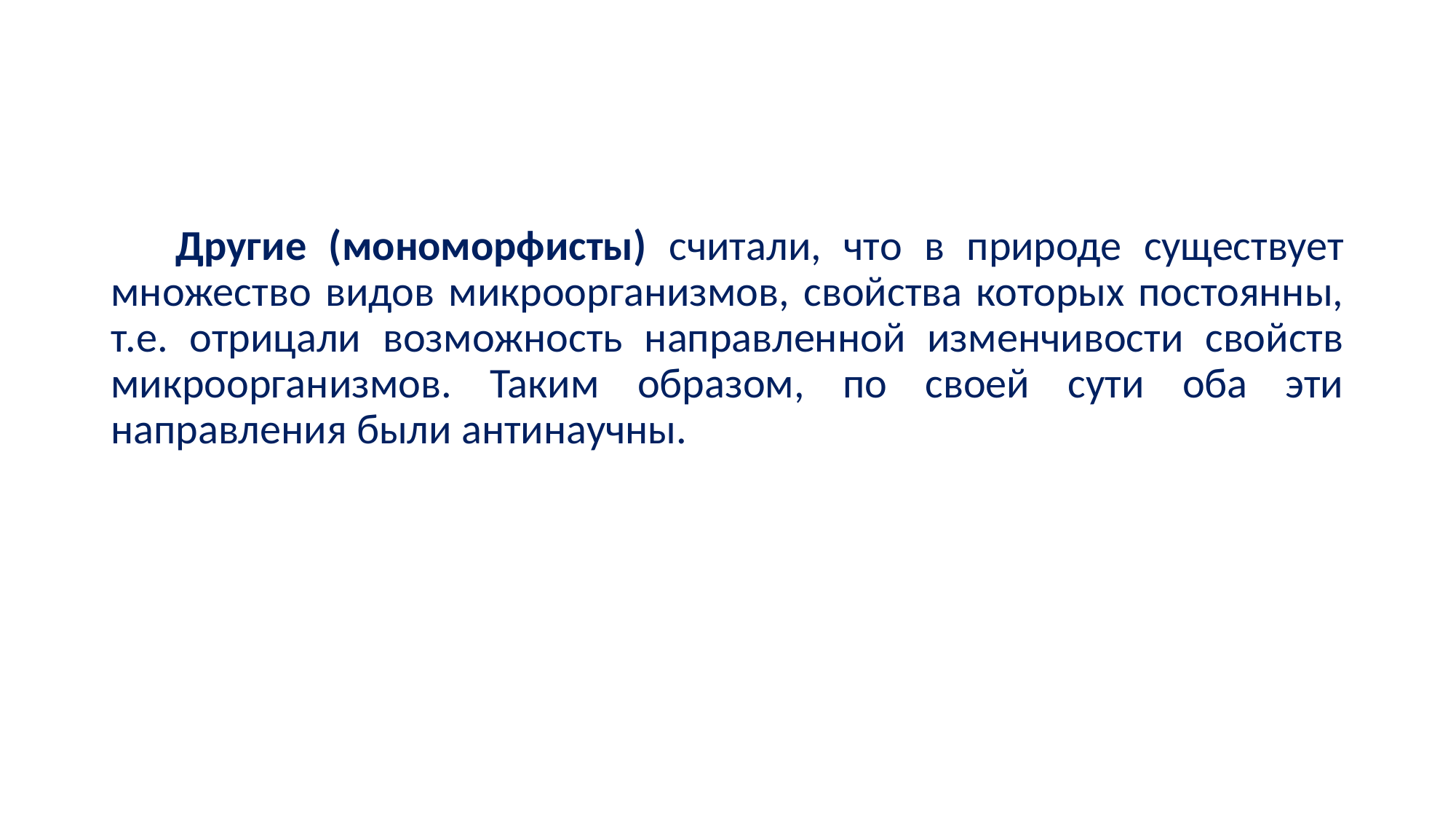

#
Другие (мономорфисты) считали, что в природе существует множество видов микроорганизмов, свойства которых постоянны, т.е. отрицали возможность направленной изменчивости свойств микроорганизмов. Таким образом, по своей сути оба эти направления были антинаучны.